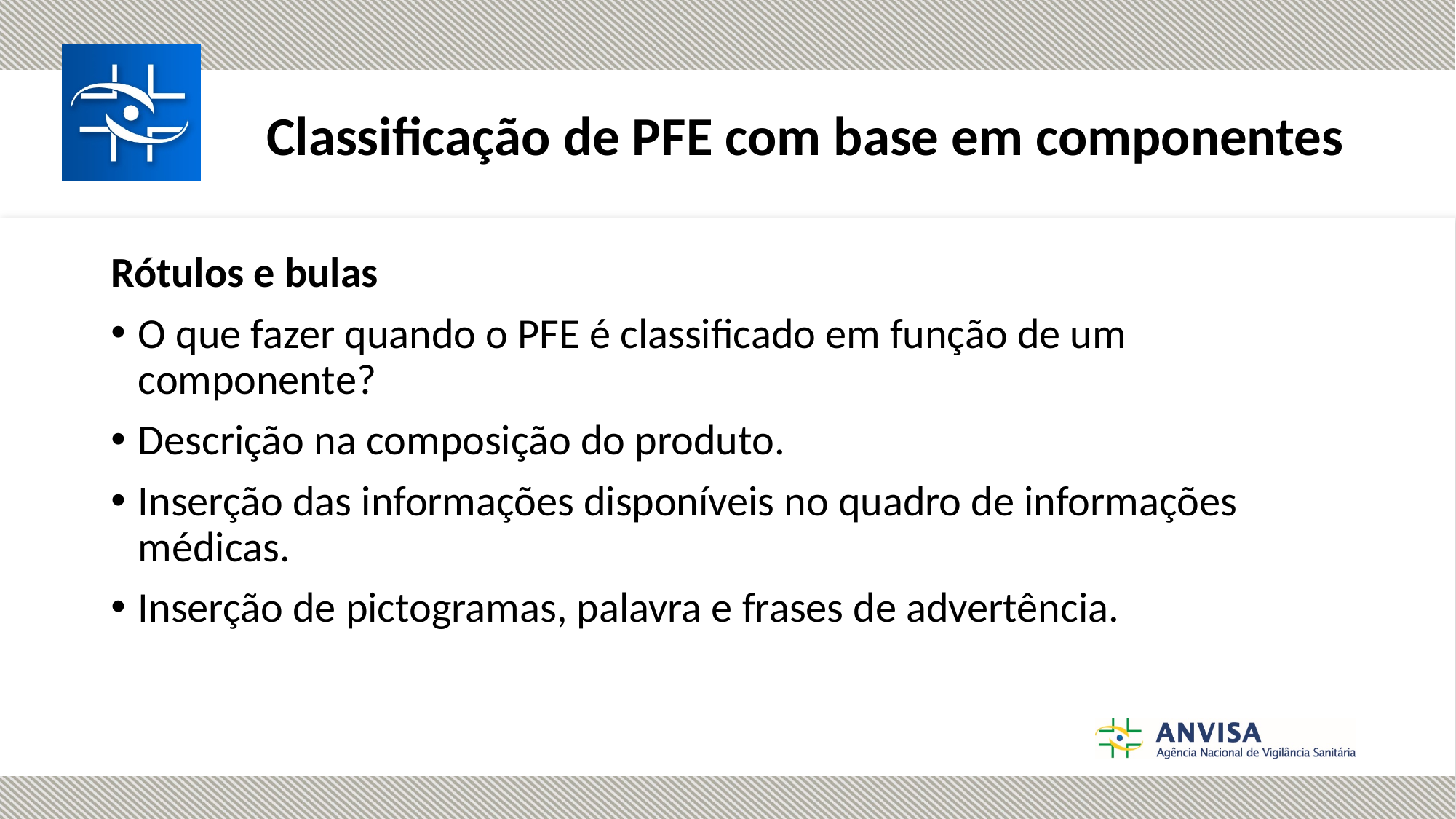

# Classificação de PFE com base em componentes
Rótulos e bulas
O que fazer quando o PFE é classificado em função de um componente?
Descrição na composição do produto.
Inserção das informações disponíveis no quadro de informações médicas.
Inserção de pictogramas, palavra e frases de advertência.